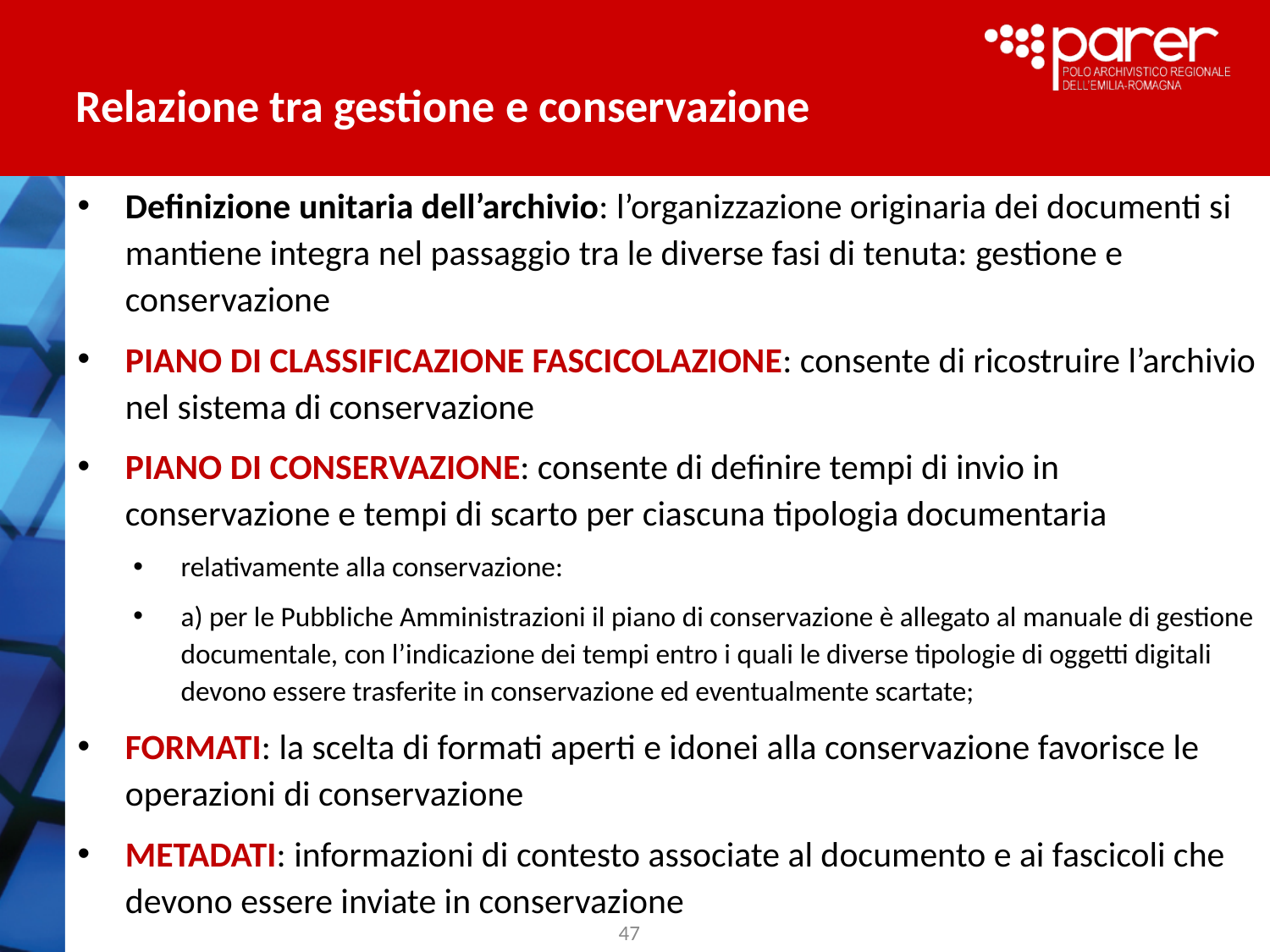

# Relazione tra gestione e conservazione
Definizione unitaria dell’archivio: l’organizzazione originaria dei documenti si mantiene integra nel passaggio tra le diverse fasi di tenuta: gestione e conservazione
PIANO DI CLASSIFICAZIONE FASCICOLAZIONE: consente di ricostruire l’archivio nel sistema di conservazione
PIANO DI CONSERVAZIONE: consente di definire tempi di invio in conservazione e tempi di scarto per ciascuna tipologia documentaria
relativamente alla conservazione:
a) per le Pubbliche Amministrazioni il piano di conservazione è allegato al manuale di gestione documentale, con l’indicazione dei tempi entro i quali le diverse tipologie di oggetti digitali devono essere trasferite in conservazione ed eventualmente scartate;
FORMATI: la scelta di formati aperti e idonei alla conservazione favorisce le operazioni di conservazione
METADATI: informazioni di contesto associate al documento e ai fascicoli che devono essere inviate in conservazione
47